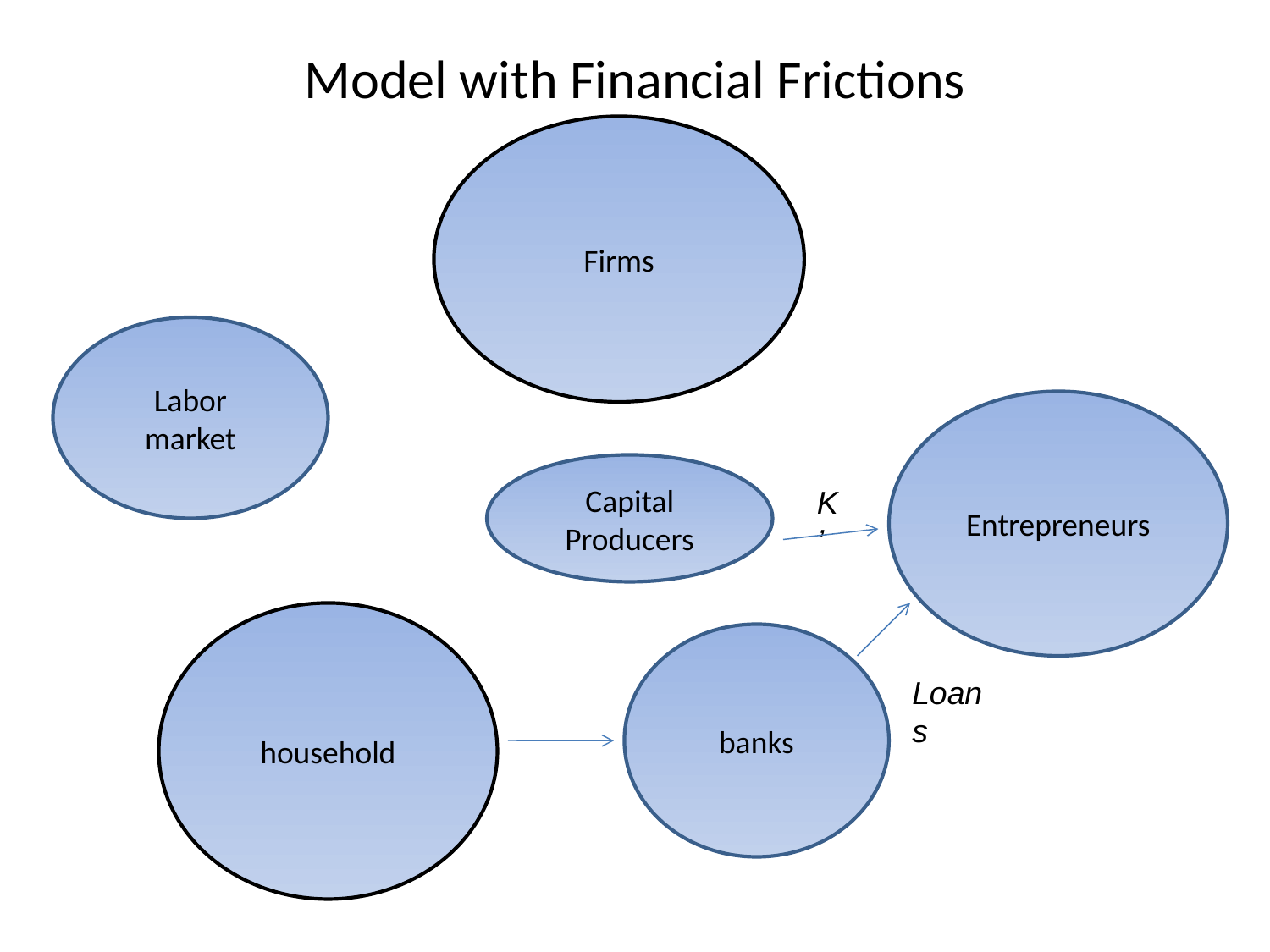

# Model with Financial Frictions
Firms

Labor market
Entrepreneurs
Capital Producers
K’
household
banks
Loans